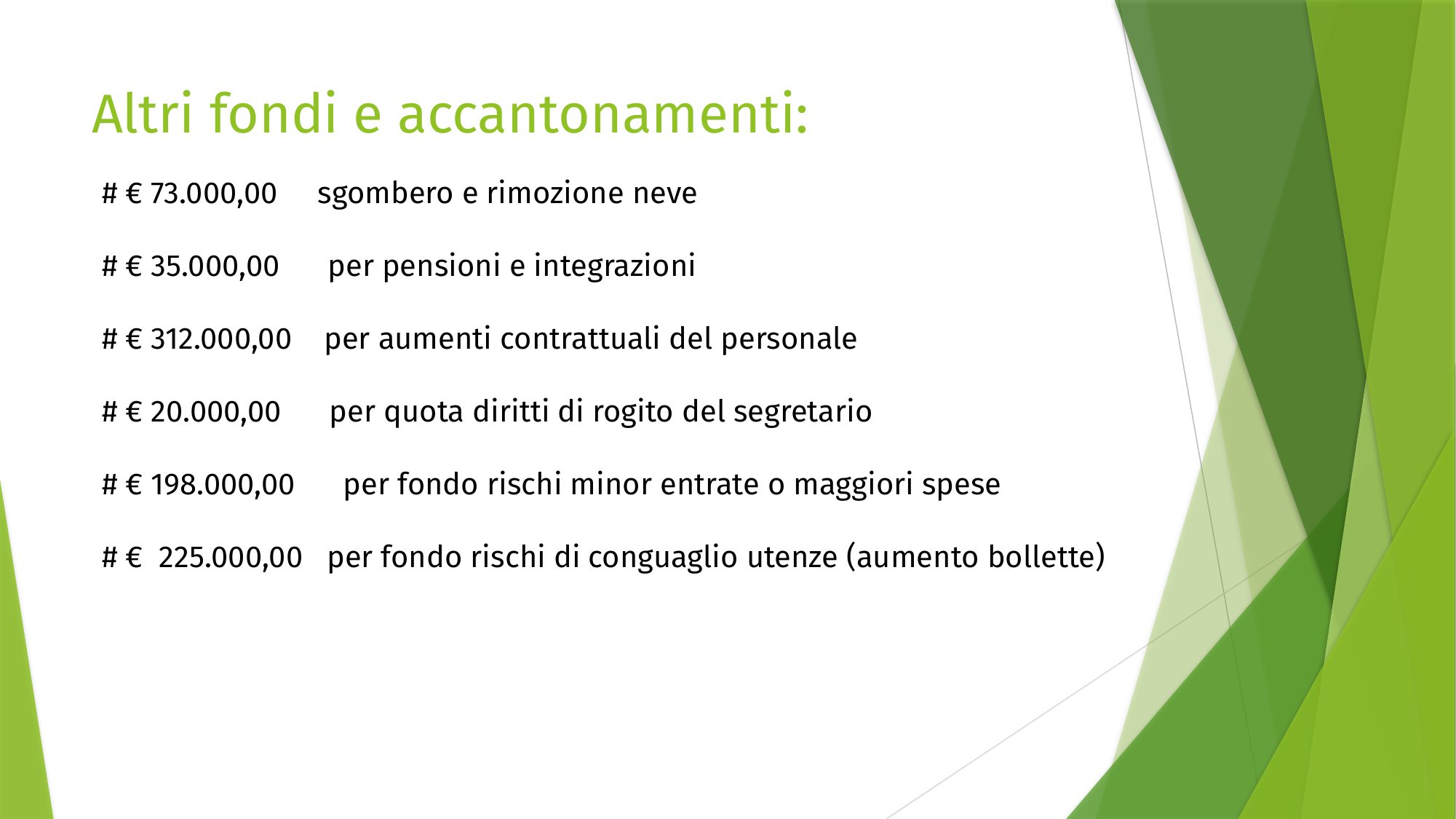

# Altri fondi e accantonamenti:
# € 73.000,00     sgombero e rimozione neve

# € 35.000,00      per pensioni e integrazioni

# € 312.000,00    per aumenti contrattuali del personale

# € 20.000,00      per quota diritti di rogito del segretario

# € 198.000,00      per fondo rischi minor entrate o maggiori spese

# €  225.000,00   per fondo rischi di conguaglio utenze (aumento bollette)